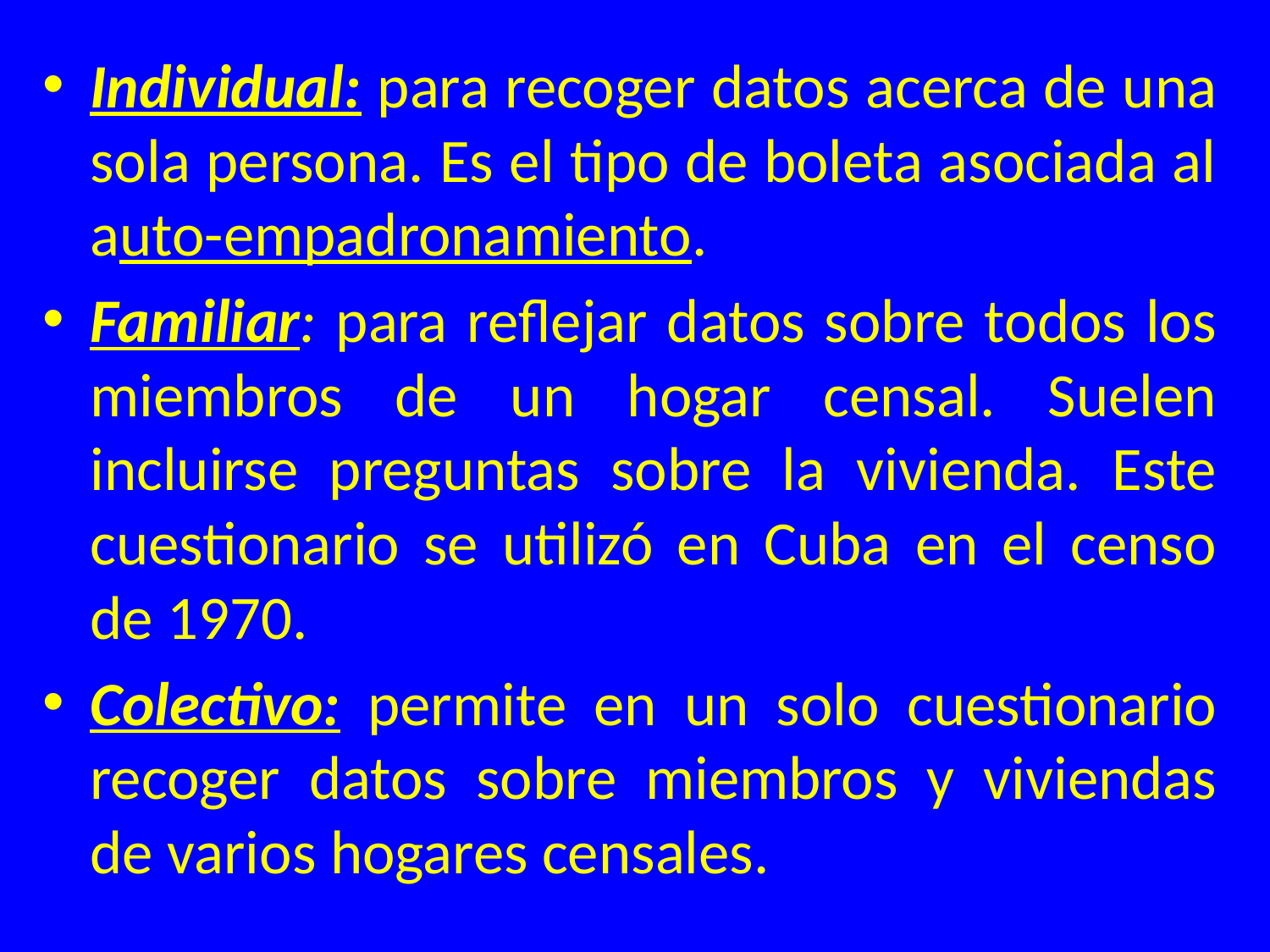

Individual: para recoger datos acerca de una sola persona. Es el tipo de boleta asociada al auto-empadronamiento.
Familiar: para reflejar datos sobre todos los miembros de un hogar censal. Suelen incluirse preguntas sobre la vivienda. Este cuestionario se utilizó en Cuba en el censo de 1970.
Colectivo: permite en un solo cuestionario recoger datos sobre miembros y viviendas de varios hogares censales.